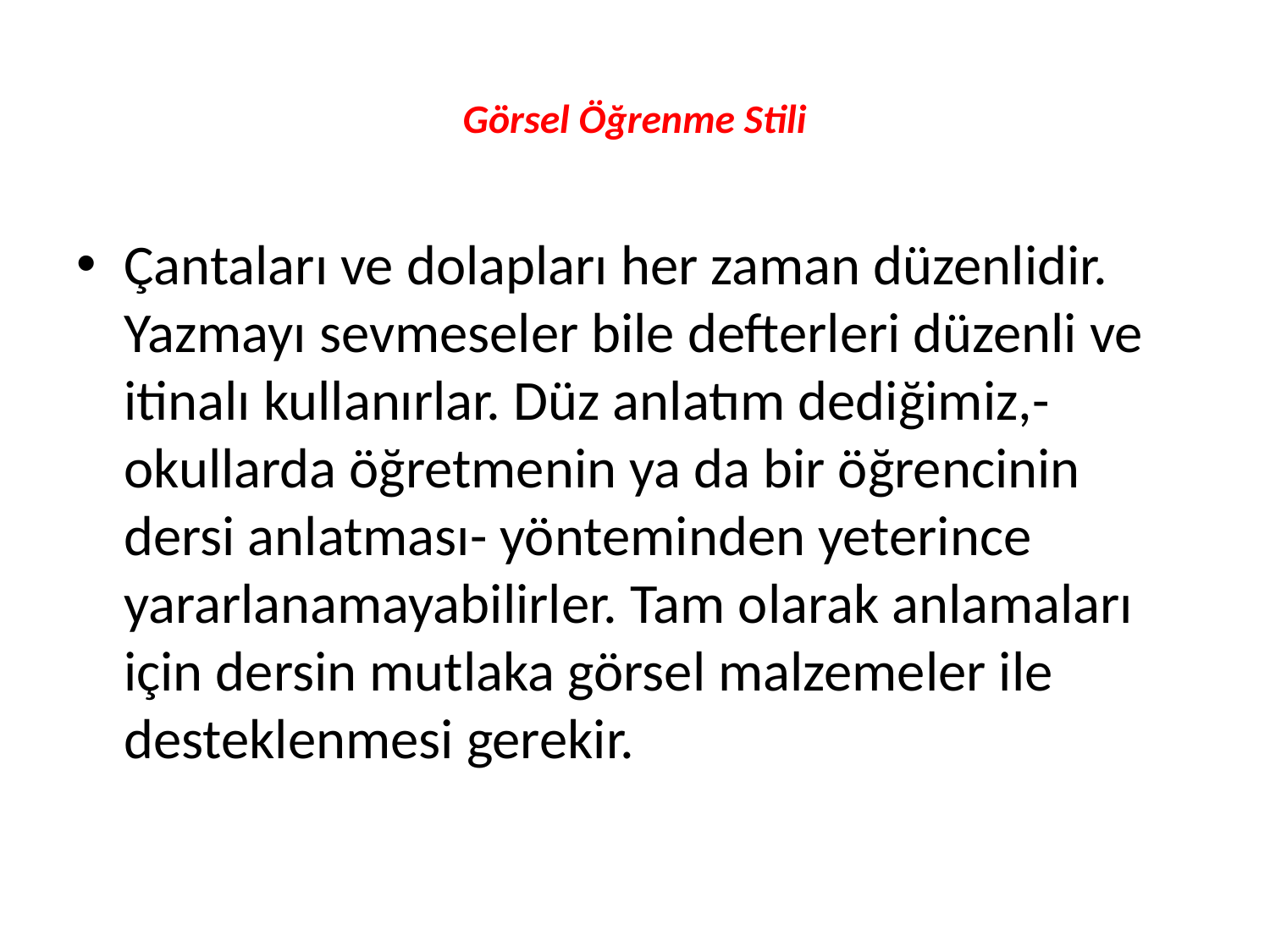

# Görsel Öğrenme Stili
Çantaları ve dolapları her zaman düzenlidir. Yazmayı sevmeseler bile defterleri düzenli ve itinalı kullanırlar. Düz anlatım dediğimiz,-okullarda öğretmenin ya da bir öğrencinin dersi anlatması- yönteminden yeterince yararlanamayabilirler. Tam olarak anlamaları için dersin mutlaka görsel malzemeler ile desteklenmesi gerekir.